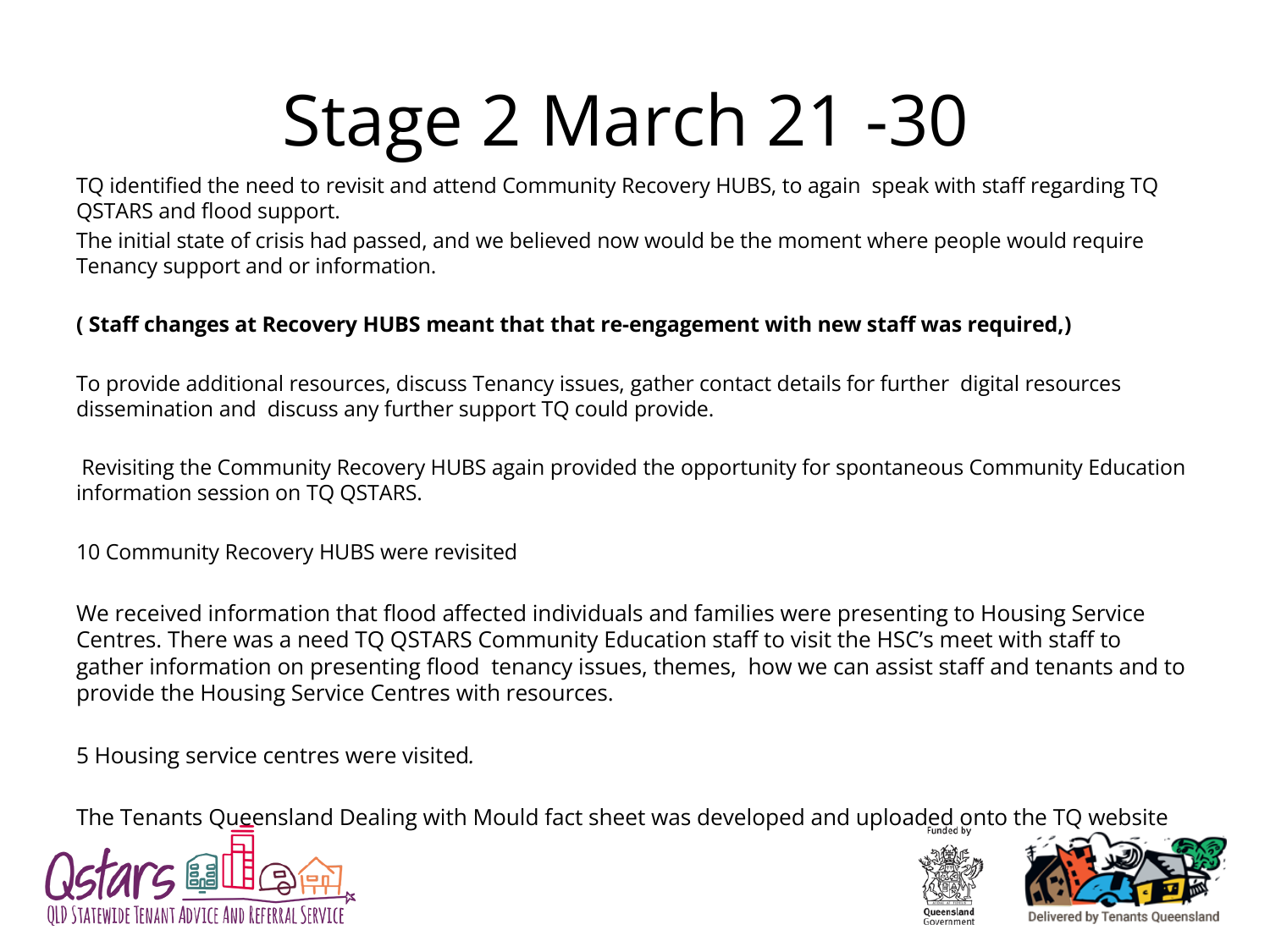

# Stage 2 March 21 -30
TQ identified the need to revisit and attend Community Recovery HUBS, to again  speak with staff regarding TQ QSTARS and flood support.
The initial state of crisis had passed, and we believed now would be the moment where people would require Tenancy support and or information.

( Staff changes at Recovery HUBS meant that that re-engagement with new staff was required,)

To provide additional resources, discuss Tenancy issues, gather contact details for further  digital resources dissemination and  discuss any further support TQ could provide.

 Revisiting the Community Recovery HUBS again provided the opportunity for spontaneous Community Education information session on TQ QSTARS.

10 Community Recovery HUBS were revisited

We received information that flood affected individuals and families were presenting to Housing Service Centres. There was a need TQ QSTARS Community Education staff to visit the HSC’s meet with staff to gather information on presenting flood  tenancy issues, themes,  how we can assist staff and tenants and to provide the Housing Service Centres with resources.

5 Housing service centres were visited.

The Tenants Queensland Dealing with Mould fact sheet was developed and uploaded onto the TQ website